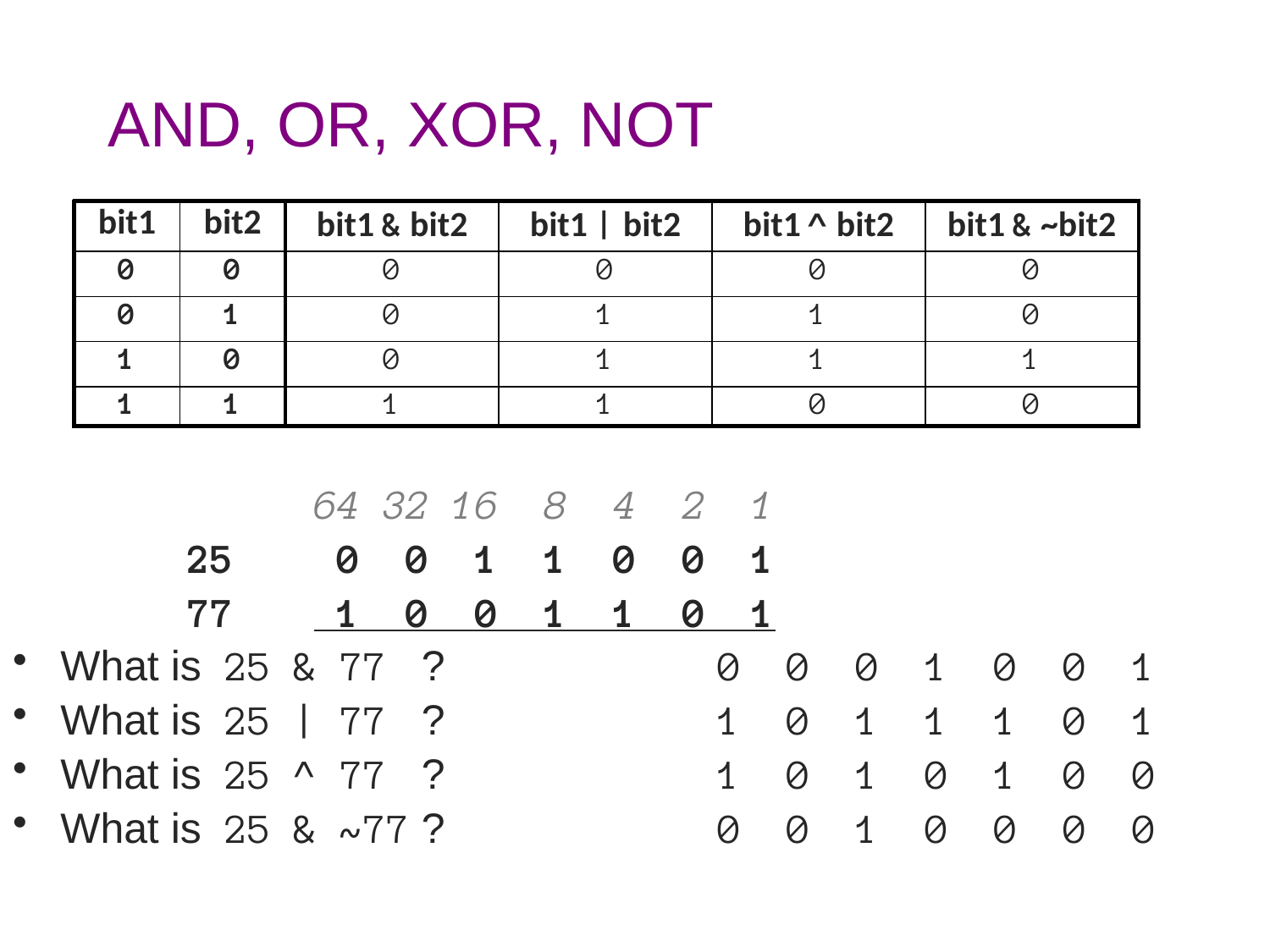

# AND, OR, XOR, NOT

			64 32 16  8  4  2  1
		25	 0  0  1  1  0  0  1
		77	 1  0  0  1  1  0  1
What is  25 & 77  ?		 0  0  0  1  0  0  1
What is  25 | 77  ?		 1  0  1  1  1  0  1
What is  25 ^ 77  ?		 1  0  1  0  1  0  0
What is  25 & ~77 ?		 0  0  1  0  0  0  0
| bit1 | bit2 | bit1 & bit2 | bit1 | bit2 | bit1 ^ bit2 | bit1 & ~bit2 |
| --- | --- | --- | --- | --- | --- |
| 0 | 0 | 0 | 0 | 0 | 0 |
| 0 | 1 | 0 | 1 | 1 | 0 |
| 1 | 0 | 0 | 1 | 1 | 1 |
| 1 | 1 | 1 | 1 | 0 | 0 |